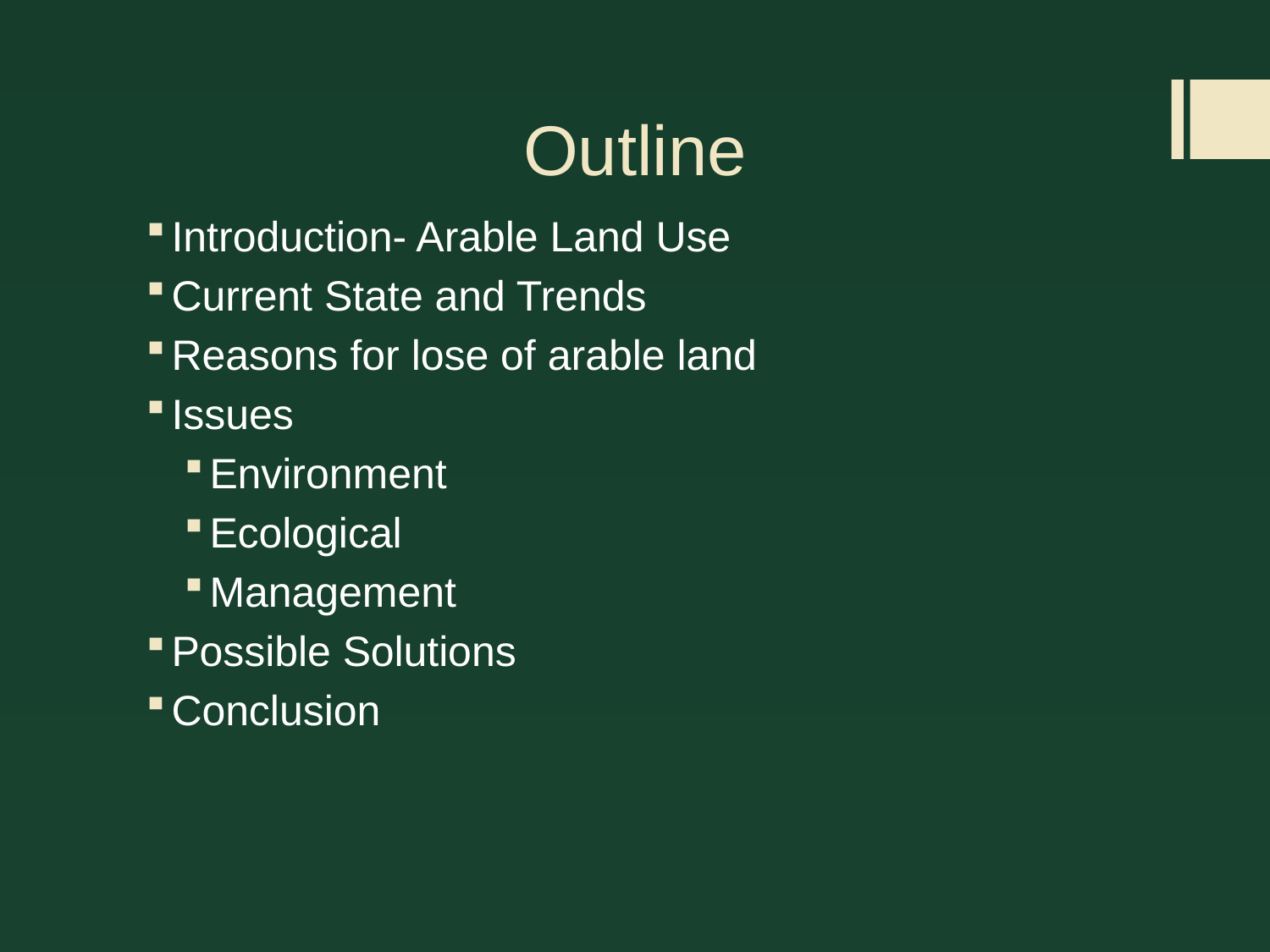

# Outline
Introduction- Arable Land Use
Current State and Trends
Reasons for lose of arable land
Issues
Environment
Ecological
Management
Possible Solutions
Conclusion